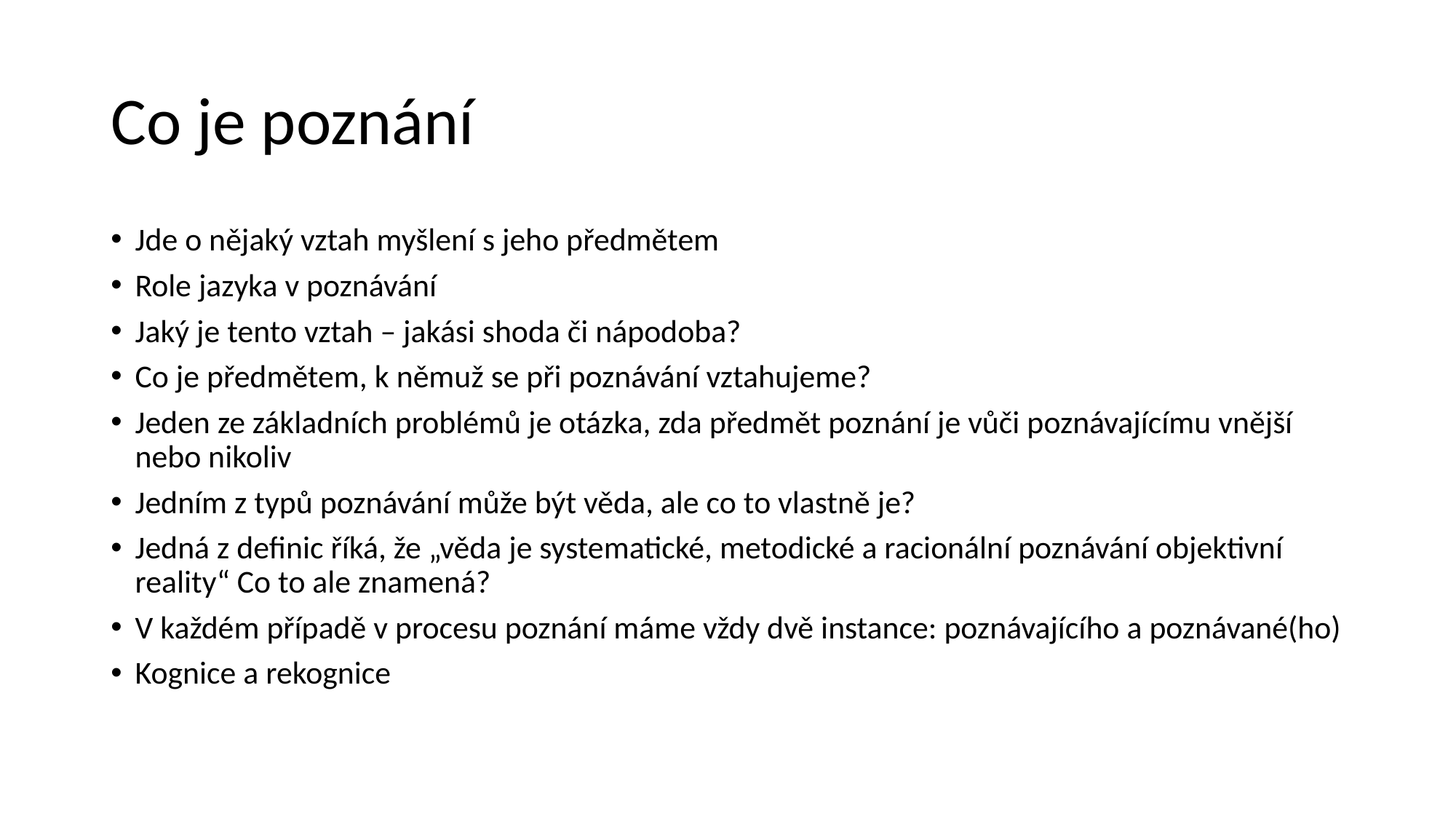

# Co je poznání
Jde o nějaký vztah myšlení s jeho předmětem
Role jazyka v poznávání
Jaký je tento vztah – jakási shoda či nápodoba?
Co je předmětem, k němuž se při poznávání vztahujeme?
Jeden ze základních problémů je otázka, zda předmět poznání je vůči poznávajícímu vnější nebo nikoliv
Jedním z typů poznávání může být věda, ale co to vlastně je?
Jedná z definic říká, že „věda je systematické, metodické a racionální poznávání objektivní reality“ Co to ale znamená?
V každém případě v procesu poznání máme vždy dvě instance: poznávajícího a poznávané(ho)
Kognice a rekognice